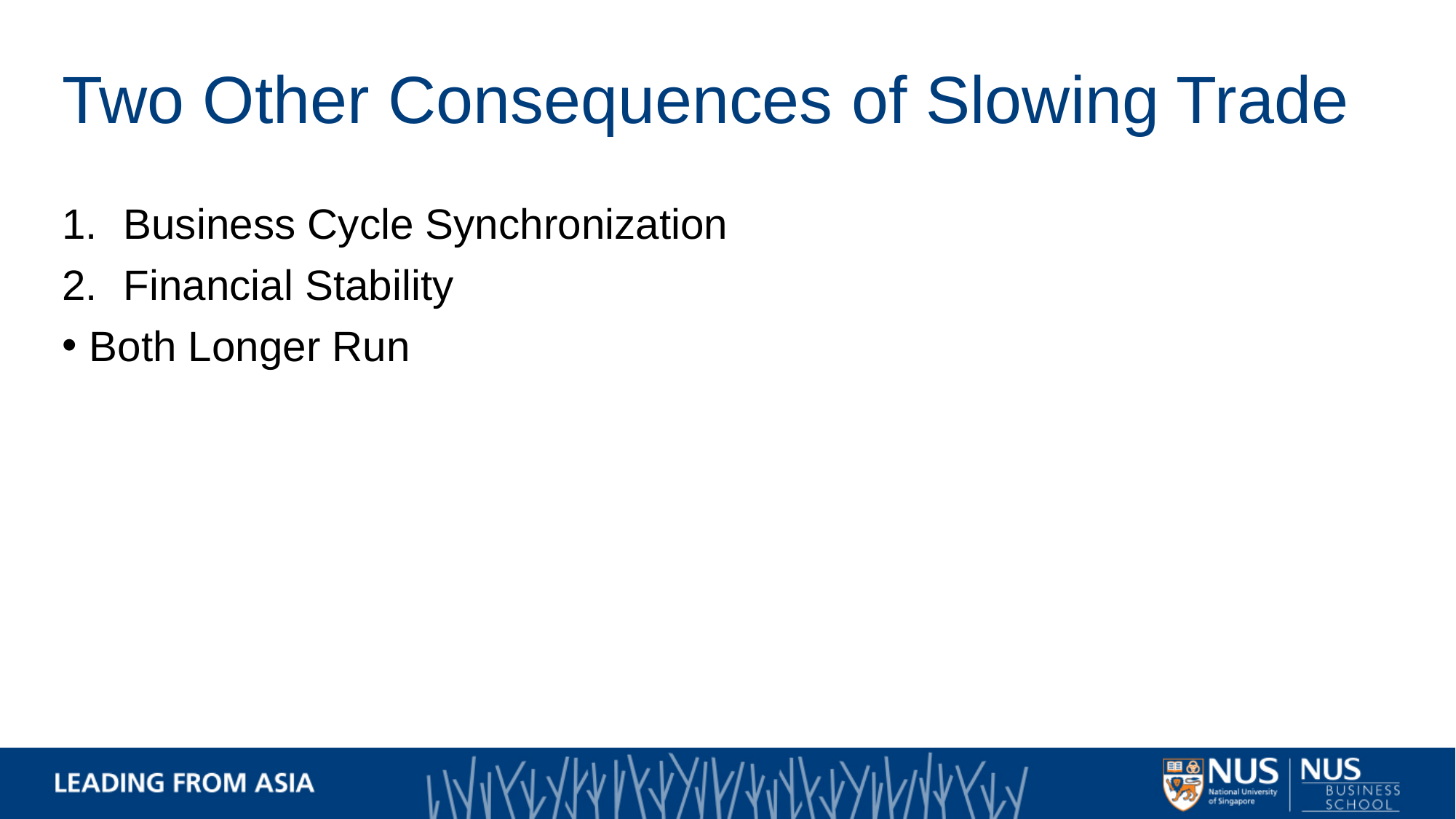

# Two Other Consequences of Slowing Trade
Business Cycle Synchronization
Financial Stability
Both Longer Run